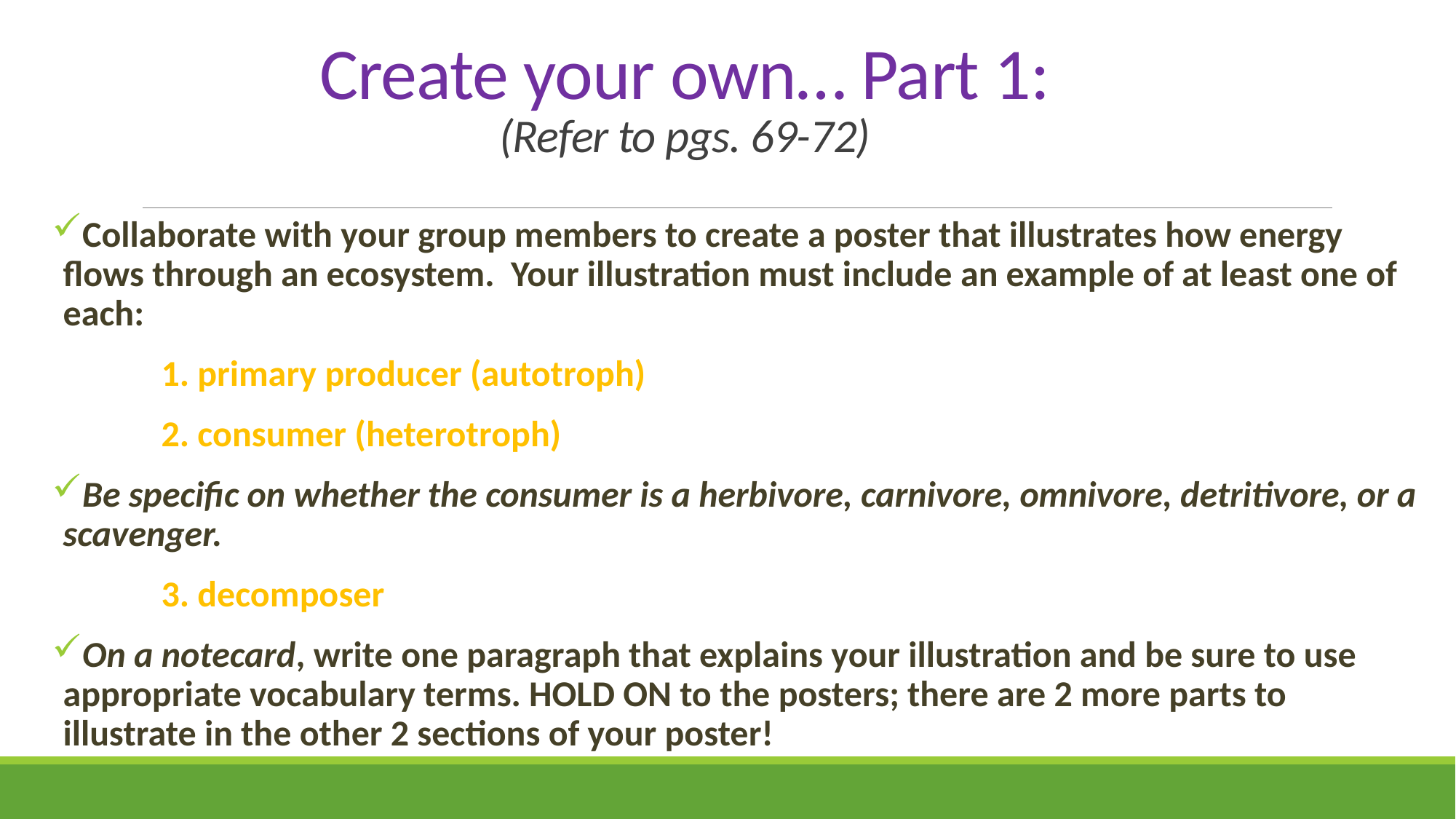

# Create your own… Part 1: (Refer to pgs. 69-72)
Collaborate with your group members to create a poster that illustrates how energy flows through an ecosystem.  Your illustration must include an example of at least one of each:
	1. primary producer (autotroph)
	2. consumer (heterotroph)
Be specific on whether the consumer is a herbivore, carnivore, omnivore, detritivore, or a scavenger.
	3. decomposer
On a notecard, write one paragraph that explains your illustration and be sure to use appropriate vocabulary terms. HOLD ON to the posters; there are 2 more parts to illustrate in the other 2 sections of your poster!